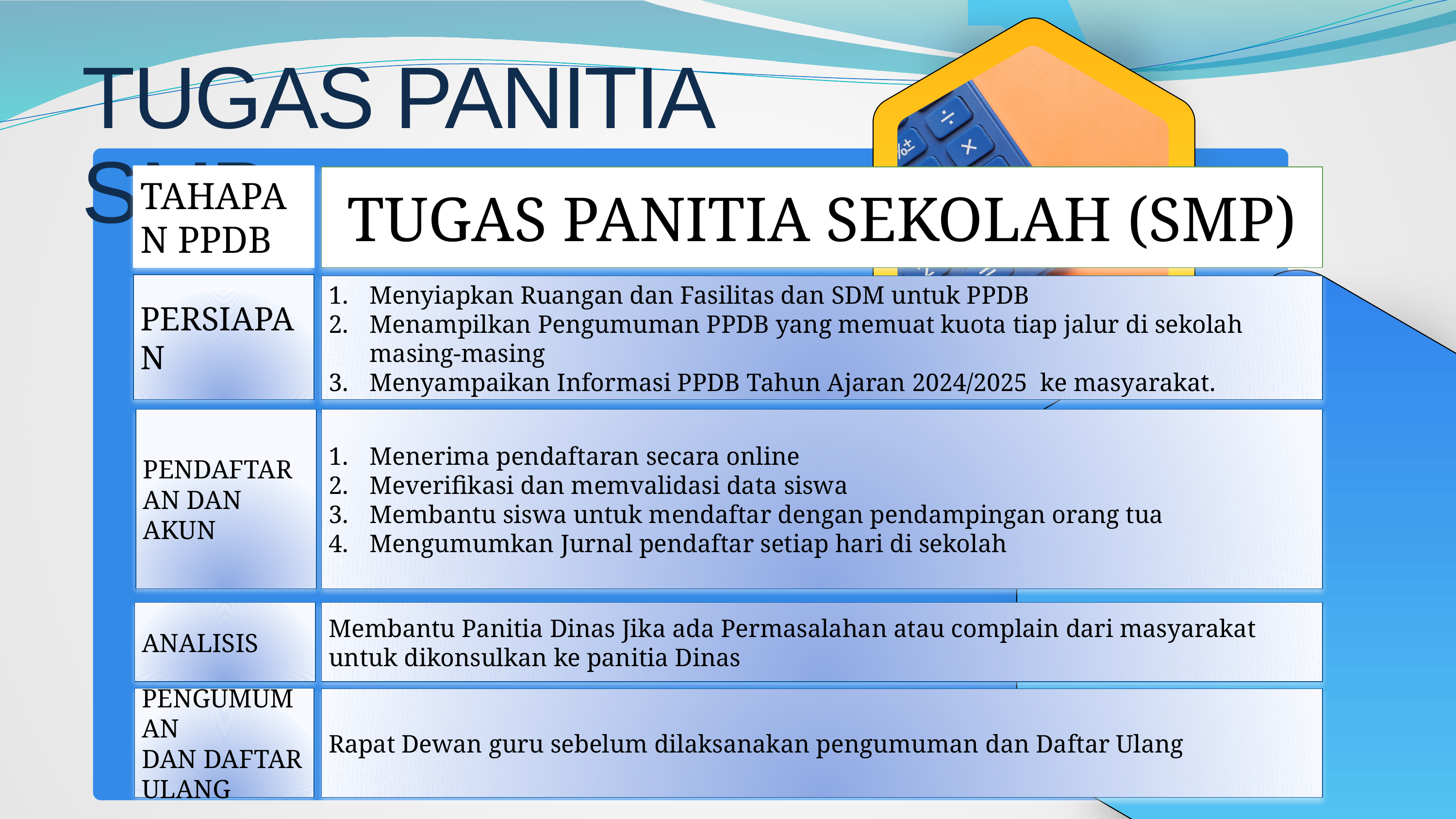

TUGAS PANITIA SMP

TAHAPAN PPDB
TUGAS PANITIA SEKOLAH (SMP)

PERSIAPAN
Menyiapkan Ruangan dan Fasilitas dan SDM untuk PPDB
Menampilkan Pengumuman PPDB yang memuat kuota tiap jalur di sekolah masing-masing
Menyampaikan Informasi PPDB Tahun Ajaran 2024/2025  ke masyarakat.

PENDAFTARAN DAN AKUN
Menerima pendaftaran secara online
Meverifikasi dan memvalidasi data siswa
Membantu siswa untuk mendaftar dengan pendampingan orang tua
Mengumumkan Jurnal pendaftar setiap hari di sekolah
ANALISIS
Membantu Panitia Dinas Jika ada Permasalahan atau complain dari masyarakat untuk dikonsulkan ke panitia Dinas
PENGUMUMAN
DAN DAFTAR ULANG
Rapat Dewan guru sebelum dilaksanakan pengumuman dan Daftar Ulang